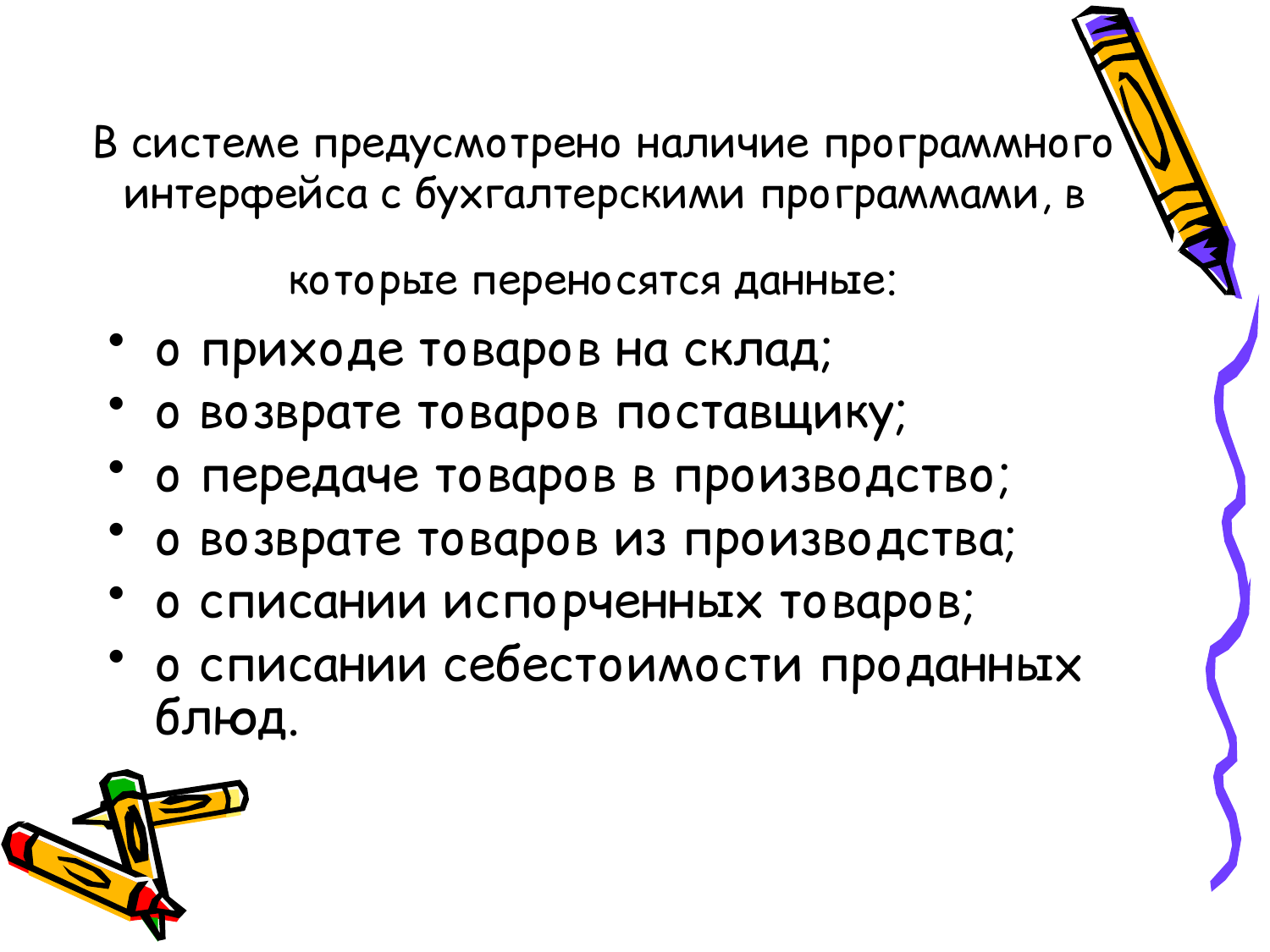

# В системе предусмотрено наличие программного интерфейса с бухгалтерскими программами, в которые переносятся данные:
о приходе товаров на склад;
о возврате товаров поставщику;
о передаче товаров в производство;
о возврате товаров из производства;
о списании испорченных товаров;
о списании себестоимости проданных блюд.